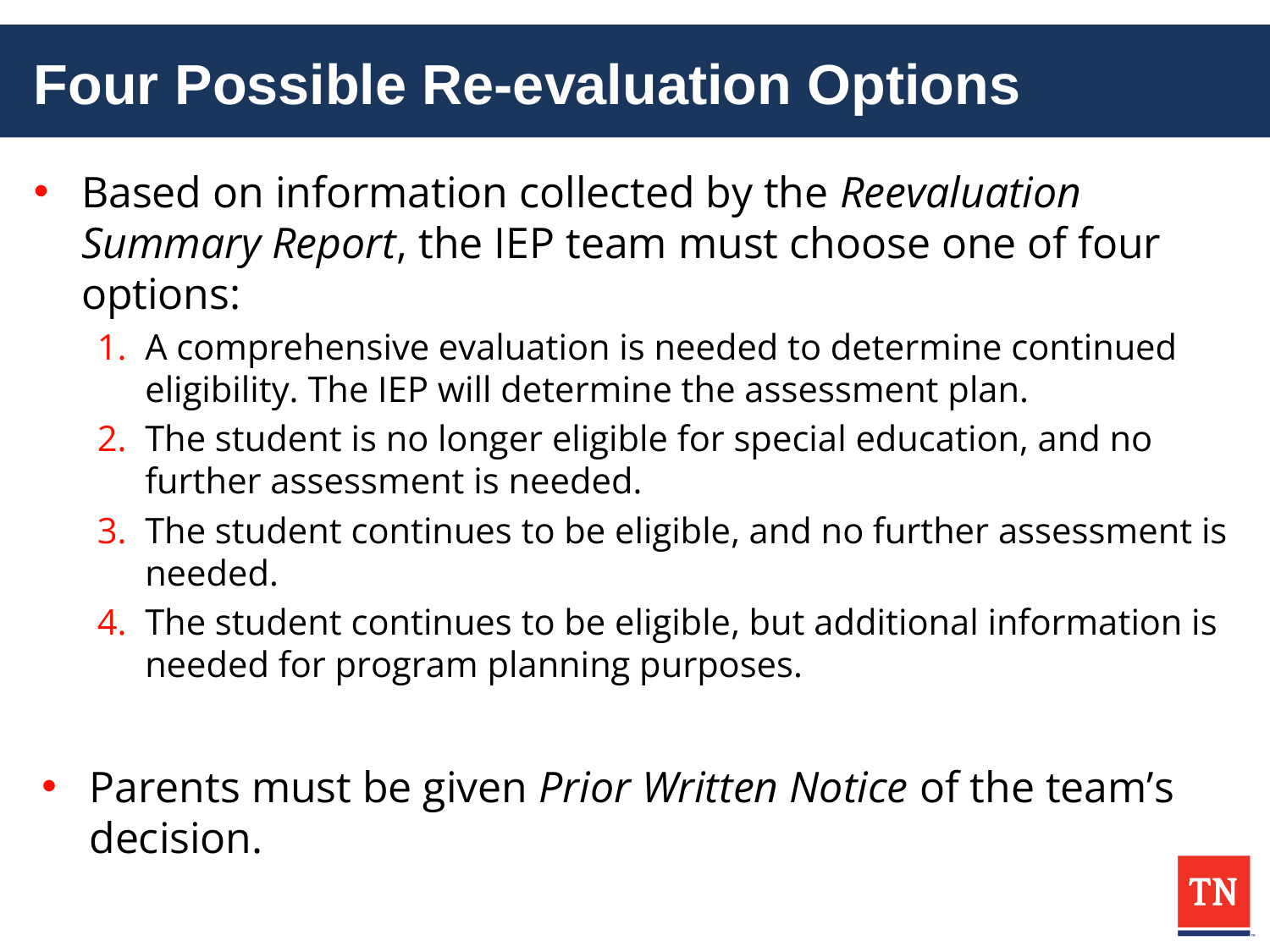

# Four Possible Re-evaluation Options
Based on information collected by the Reevaluation Summary Report, the IEP team must choose one of four options:
A comprehensive evaluation is needed to determine continued eligibility. The IEP will determine the assessment plan.
The student is no longer eligible for special education, and no further assessment is needed.
The student continues to be eligible, and no further assessment is needed.
The student continues to be eligible, but additional information is needed for program planning purposes.

Parents must be given Prior Written Notice of the team’s decision.